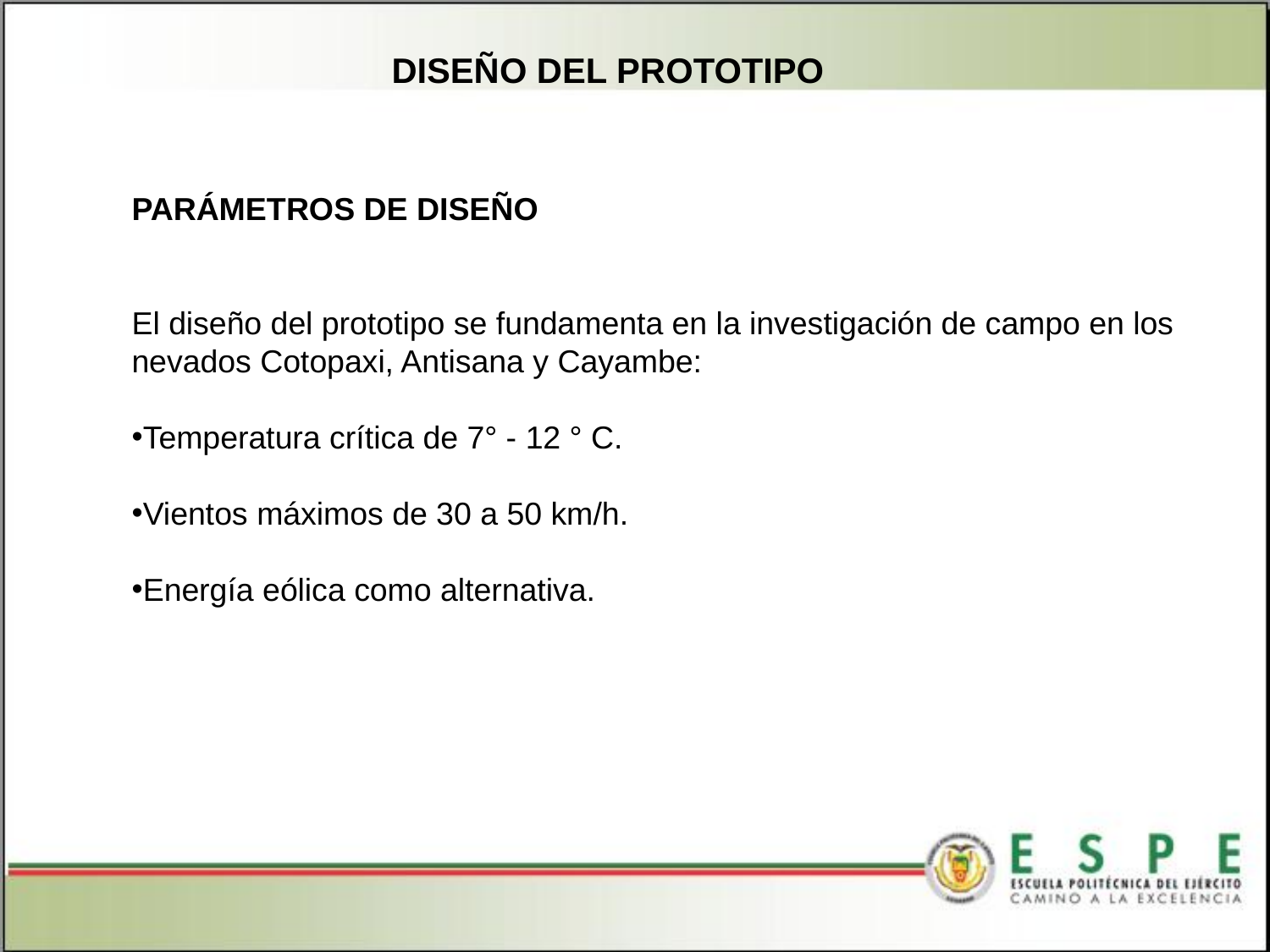

DISEÑO DEL PROTOTIPO

PARÁMETROS DE DISEÑO

El diseño del prototipo se fundamenta en la investigación de campo en los nevados Cotopaxi, Antisana y Cayambe:

Temperatura crítica de 7° - 12 ° C.

Vientos máximos de 30 a 50 km/h.

Energía eólica como alternativa.